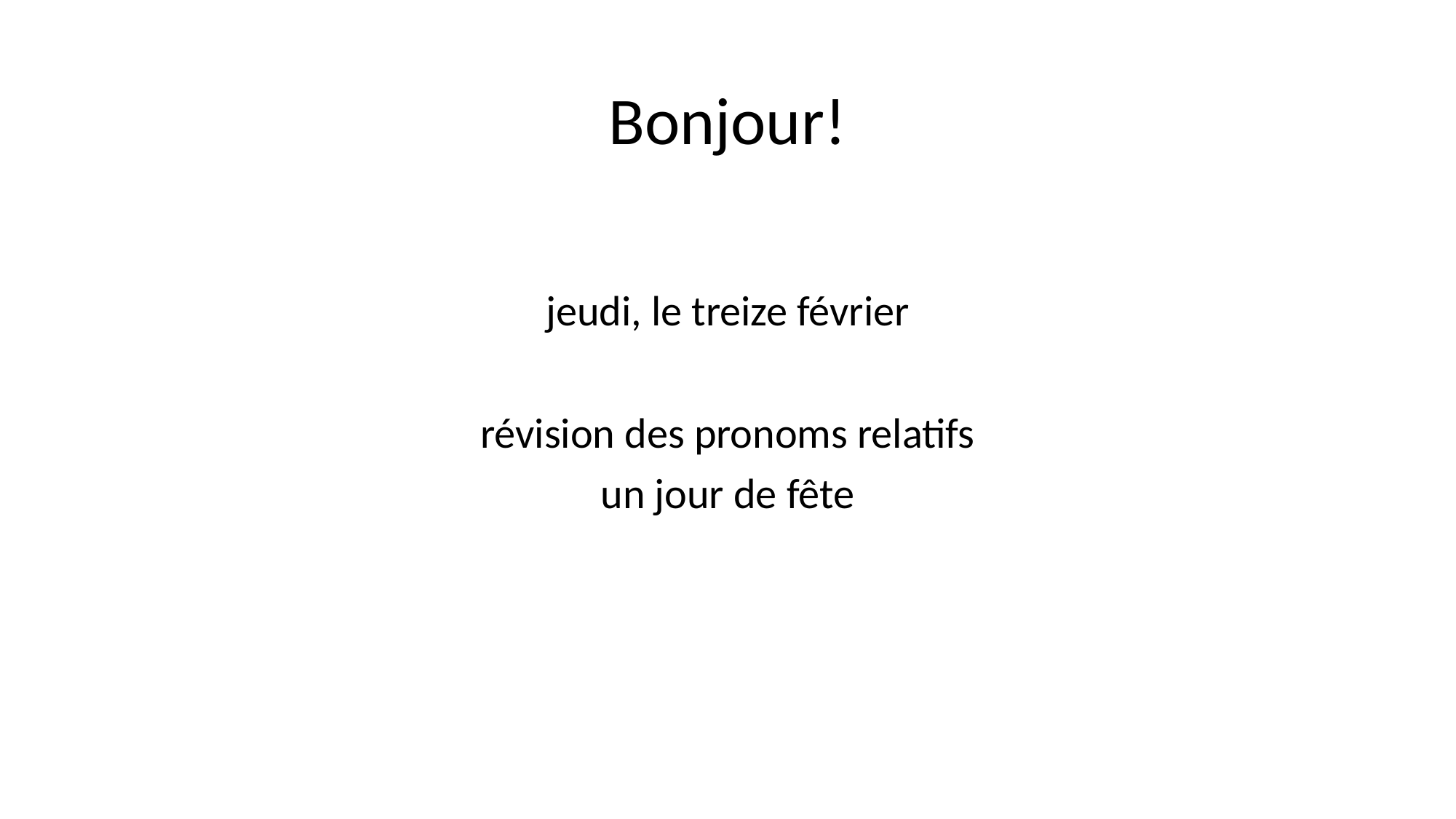

# Bonjour!

jeudi, le treize février

révision des pronoms relatifs
un jour de fête